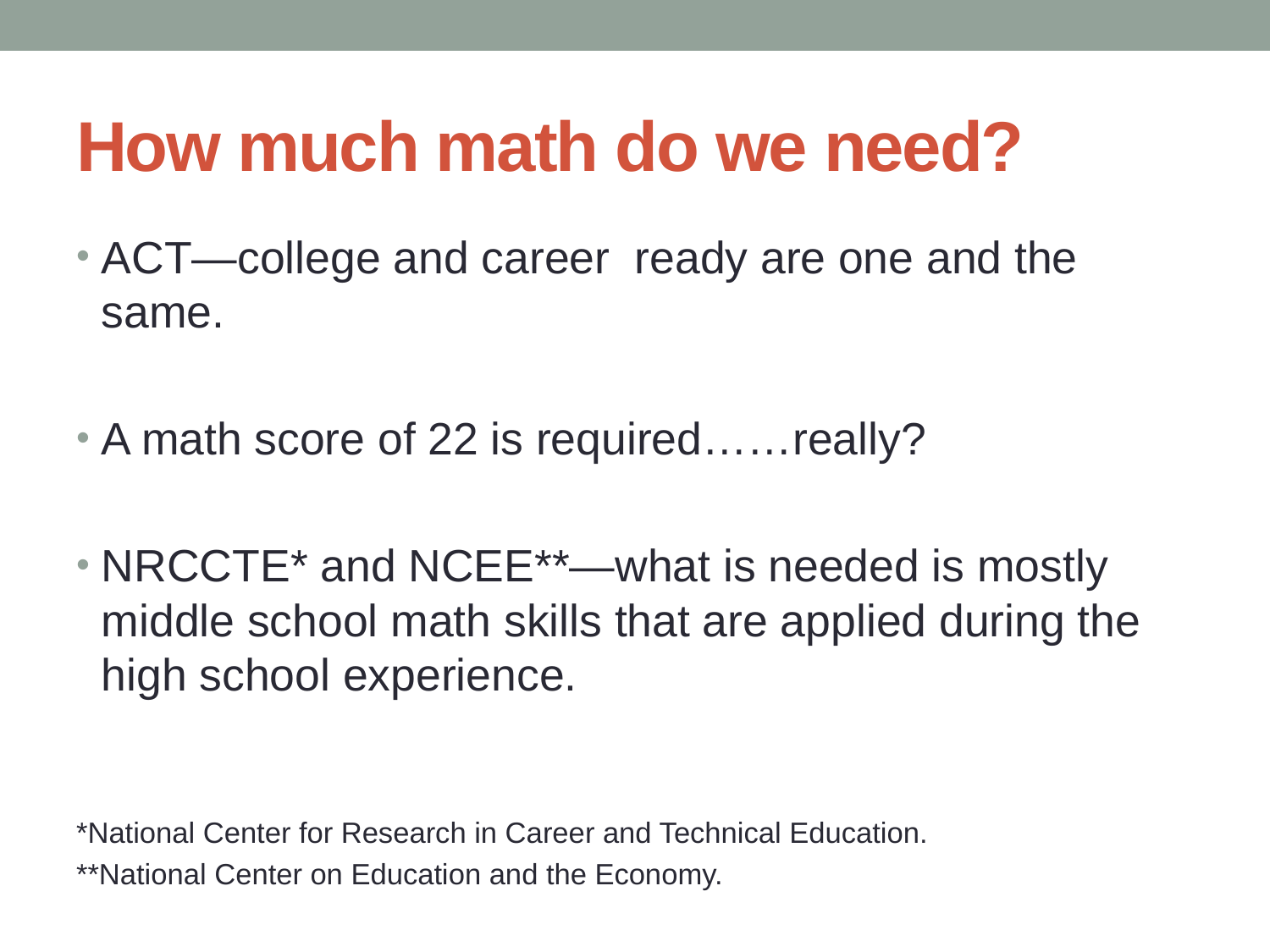

# How much math do we need?
ACT—college and career  ready are one and the same.

A math score of 22 is required……really?

NRCCTE* and NCEE**—what is needed is mostly middle school math skills that are applied during the high school experience.

*National Center for Research in Career and Technical Education.
**National Center on Education and the Economy.